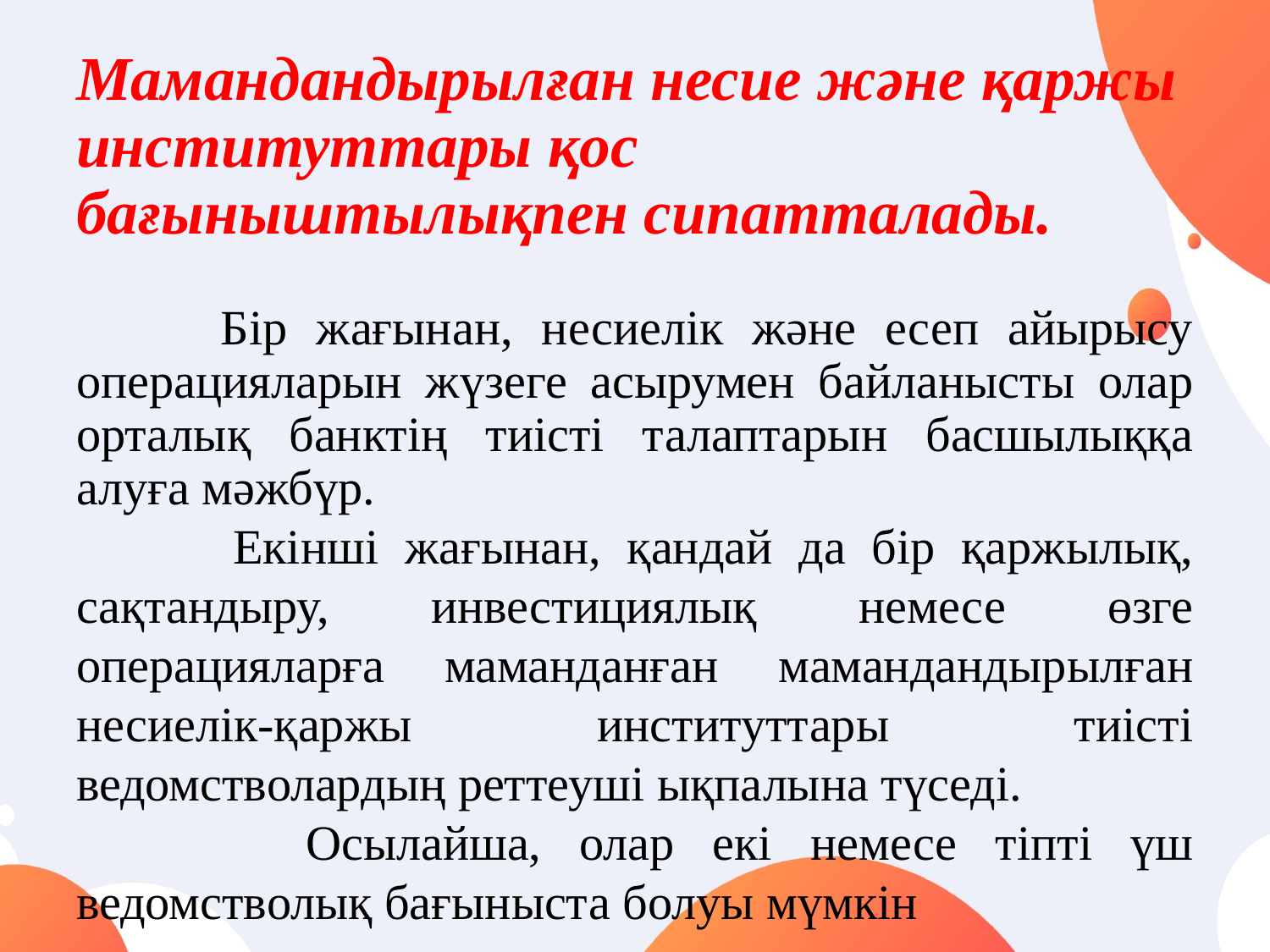

# Мамандандырылған несие және қаржы институттары қос бағыныштылықпен сипатталады.
     Бір жағынан, несиелік және есеп айырысу операцияларын жүзеге асырумен байланысты олар орталық банктің тиісті талаптарын басшылыққа алуға мәжбүр.
      Екінші жағынан, қандай да бір қаржылық, сақтандыру, инвестициялық немесе өзге операцияларға маманданған мамандандырылған несиелік-қаржы институттары тиісті ведомстволардың реттеуші ықпалына түседі.
      Осылайша, олар екі немесе тіпті үш ведомстволық бағыныста болуы мүмкін